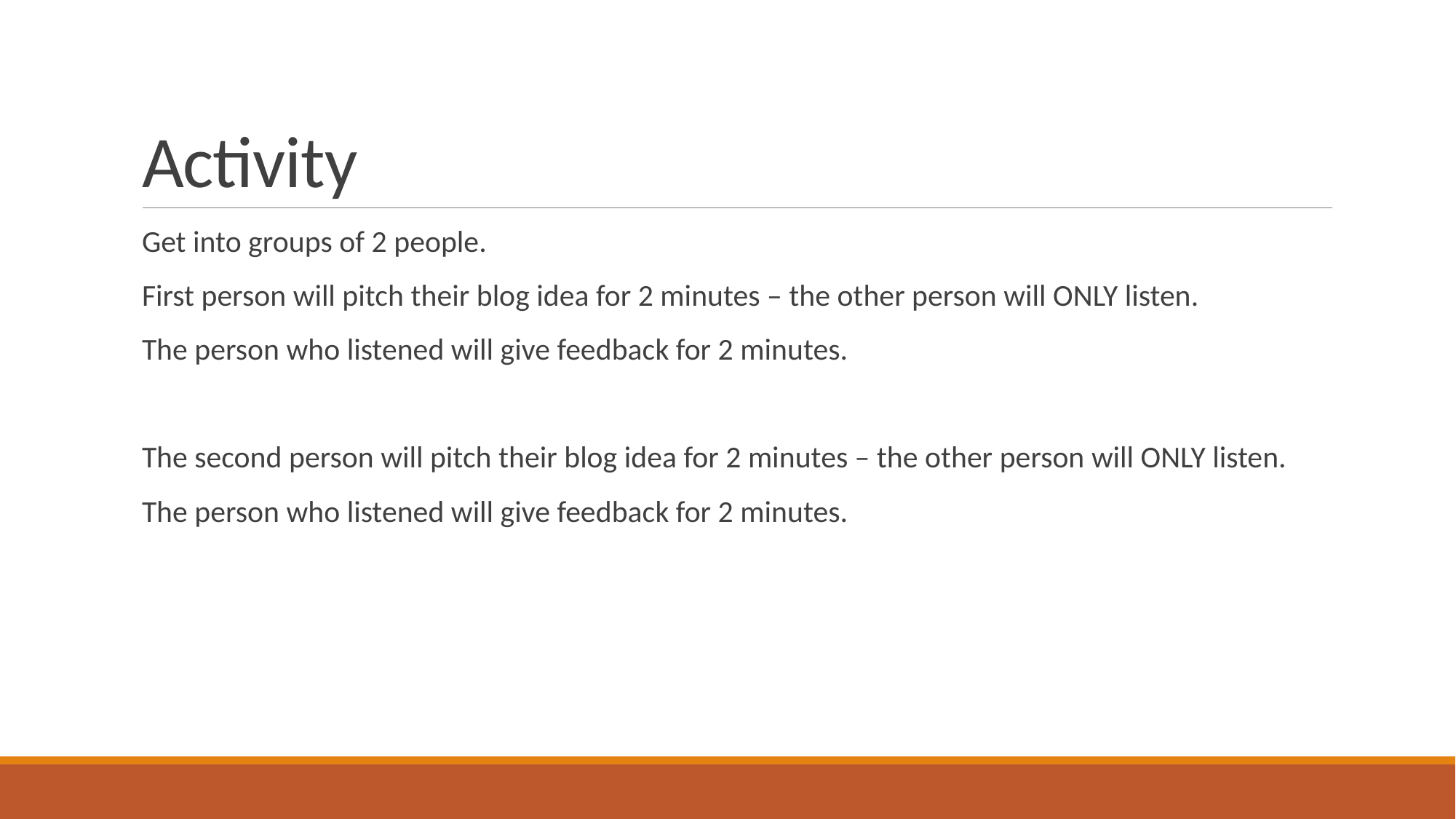

# Activity
Get into groups of 2 people.
First person will pitch their blog idea for 2 minutes – the other person will ONLY listen.
The person who listened will give feedback for 2 minutes.

The second person will pitch their blog idea for 2 minutes – the other person will ONLY listen.
The person who listened will give feedback for 2 minutes.